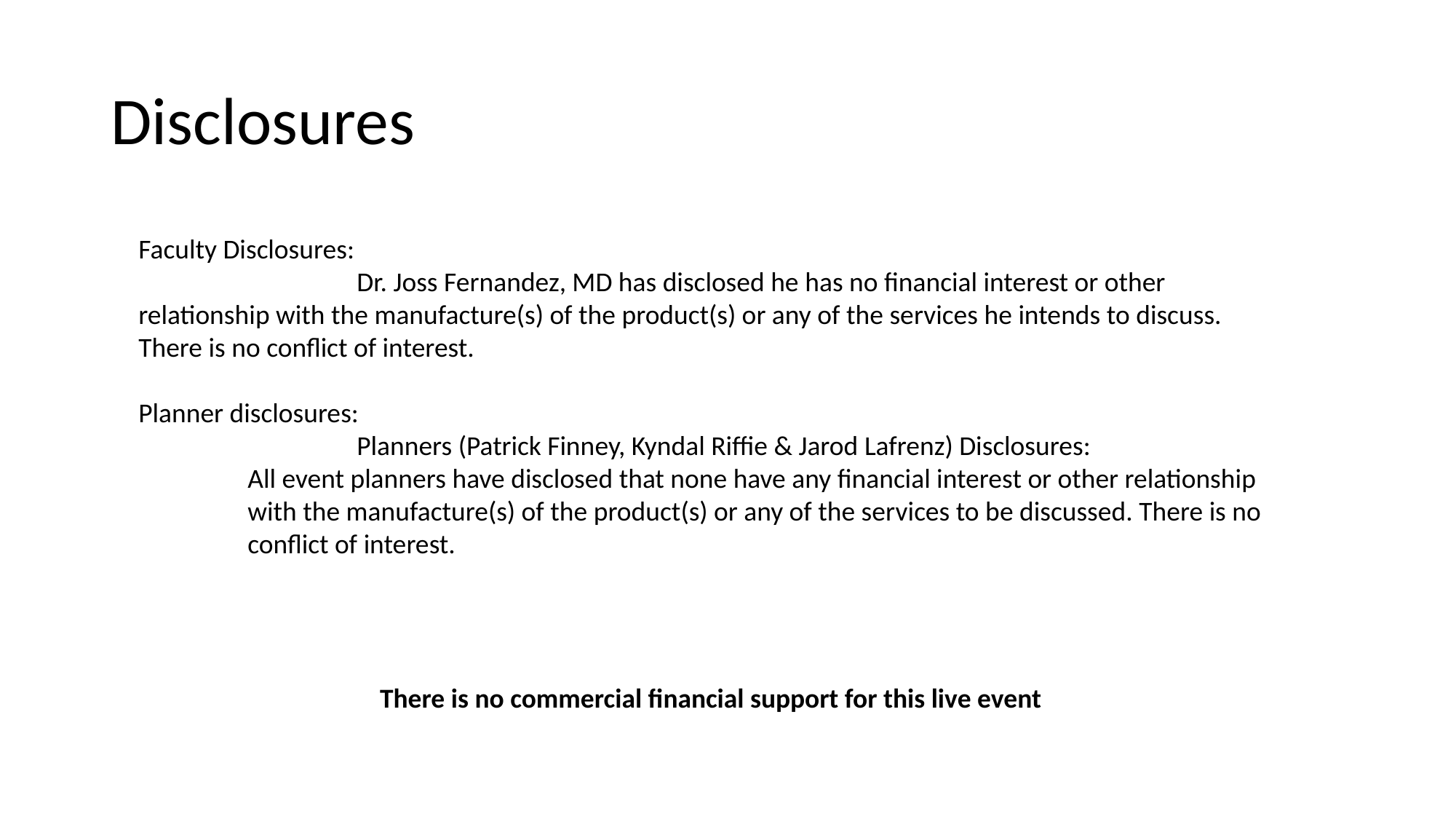

# Disclosures
Faculty Disclosures:
  		Dr. Joss Fernandez, MD has disclosed he has no financial interest or other relationship with the manufacture(s) of the product(s) or any of the services he intends to discuss. There is no conflict of interest.

Planner disclosures:
		Planners (Patrick Finney, Kyndal Riffie & Jarod Lafrenz) Disclosures:
All event planners have disclosed that none have any financial interest or other relationship with the manufacture(s) of the product(s) or any of the services to be discussed. There is no conflict of interest.

There is no commercial financial support for this live event